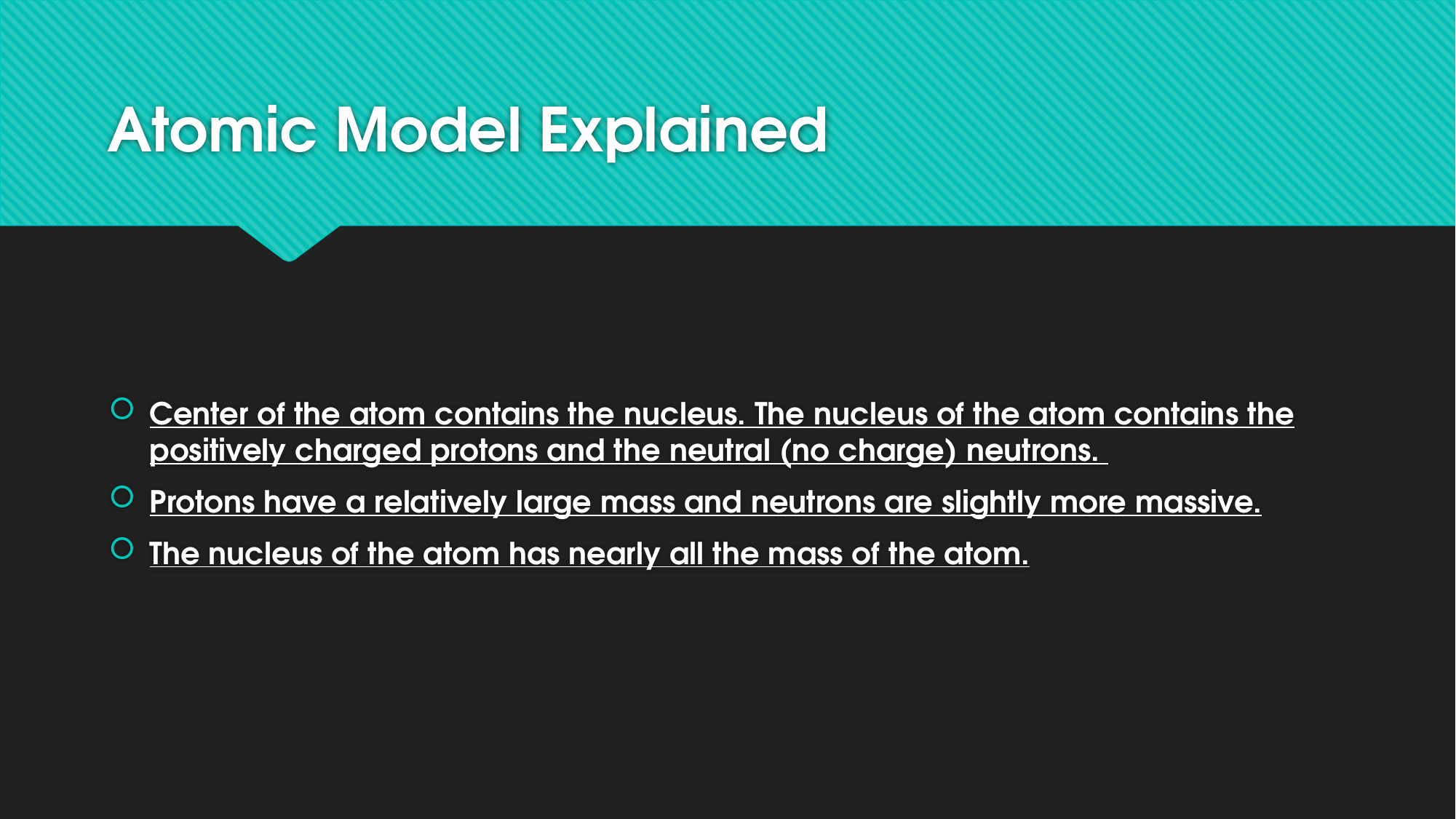

# Atomic Model Explained
Center of the atom contains the nucleus. The nucleus of the atom contains the positively charged protons and the neutral (no charge) neutrons.
Protons have a relatively large mass and neutrons are slightly more massive.
The nucleus of the atom has nearly all the mass of the atom.